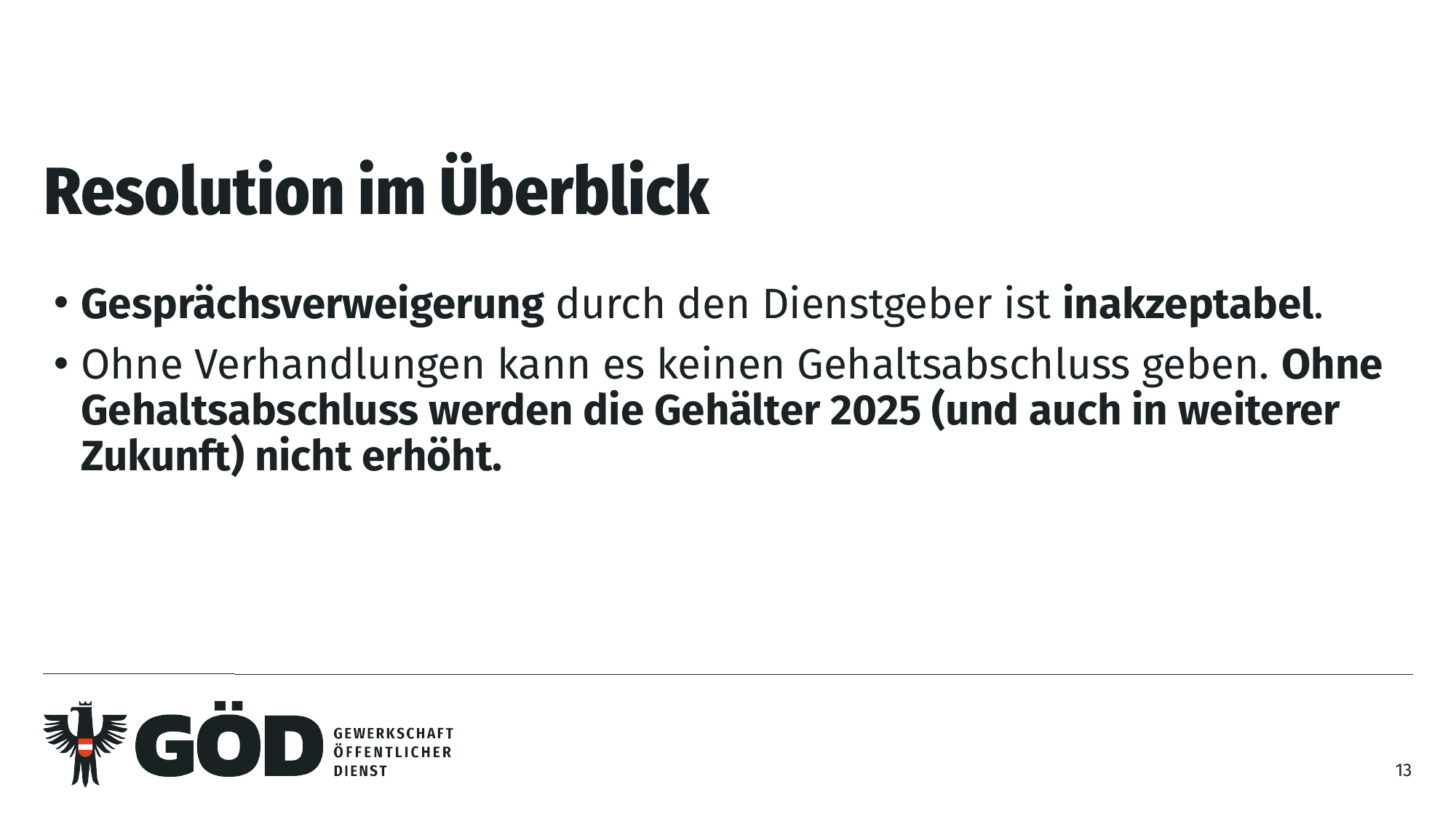

# Resolution im Überblick
Gesprächsverweigerung durch den Dienstgeber ist inakzeptabel.
Ohne Verhandlungen kann es keinen Gehaltsabschluss geben. Ohne Gehaltsabschluss werden die Gehälter 2025 (und auch in weiterer Zukunft) nicht erhöht.
13